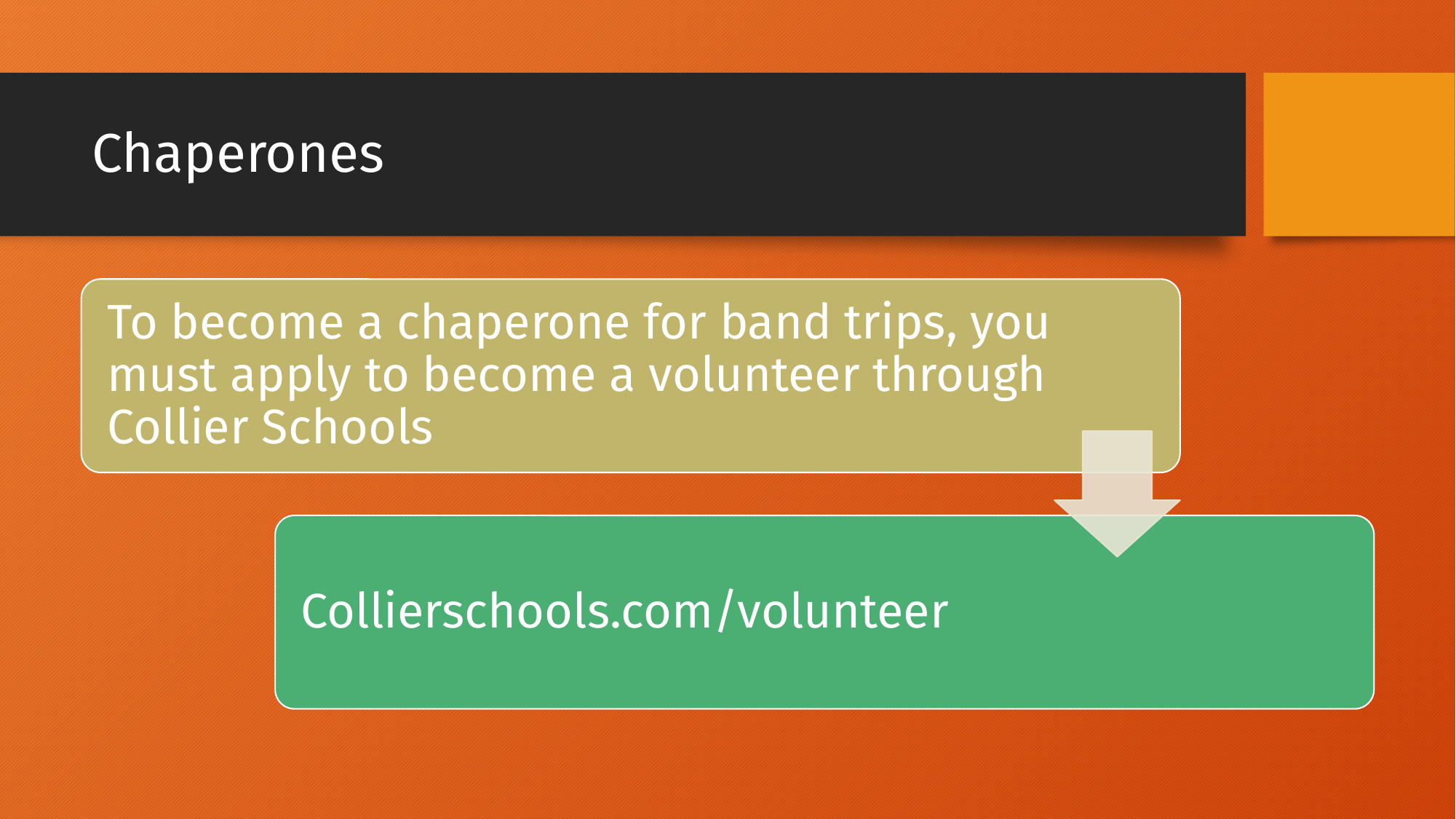

# Chaperones
To become a chaperone for band trips, you must apply to become a volunteer through Collier Schools
Collierschools.com/volunteer